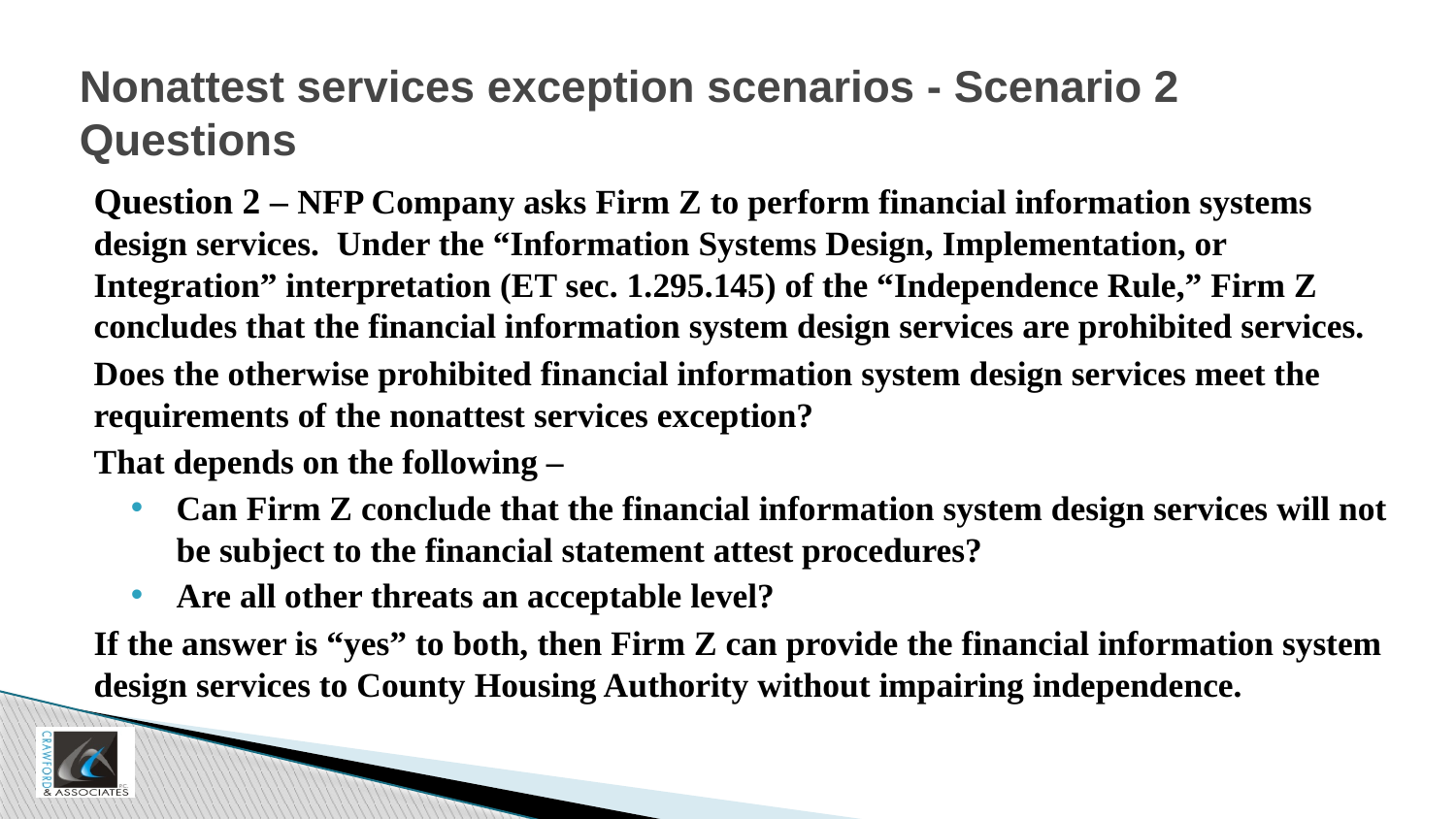

# Nonattest services exception scenarios - Scenario 2 Questions
Question 2 – NFP Company asks Firm Z to perform financial information systems design services.  Under the “Information Systems Design, Implementation, or Integration” interpretation (ET sec. 1.295.145) of the “Independence Rule,” Firm Z concludes that the financial information system design services are prohibited services.
Does the otherwise prohibited financial information system design services meet the requirements of the nonattest services exception?
That depends on the following –
Can Firm Z conclude that the financial information system design services will not be subject to the financial statement attest procedures?
Are all other threats an acceptable level?
If the answer is “yes” to both, then Firm Z can provide the financial information system design services to County Housing Authority without impairing independence.